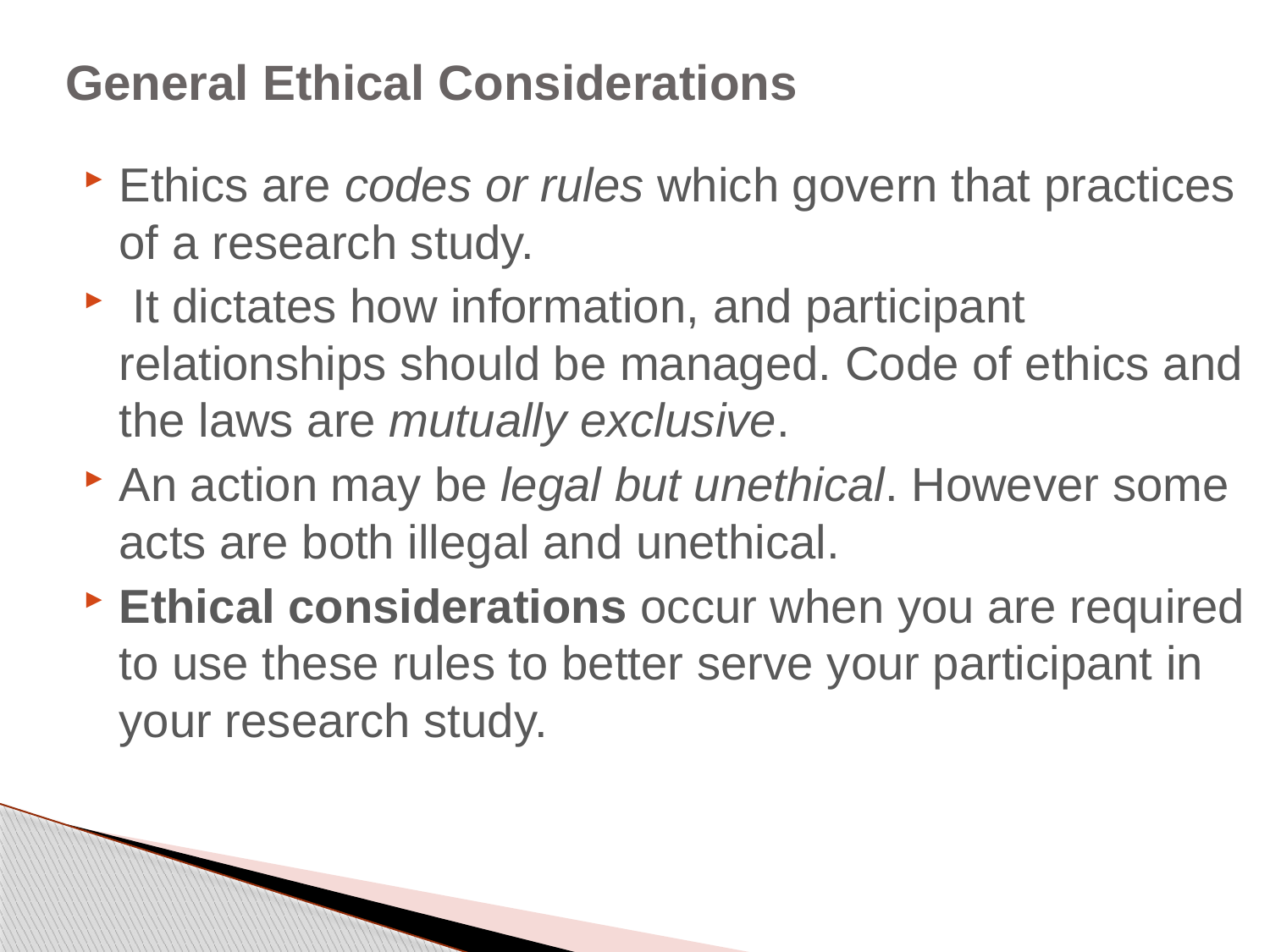

# General Ethical Considerations
Ethics are codes or rules which govern that practices of a research study.
 It dictates how information, and participant relationships should be managed. Code of ethics and the laws are mutually exclusive.
An action may be legal but unethical. However some acts are both illegal and unethical.
Ethical considerations occur when you are required to use these rules to better serve your participant in your research study.